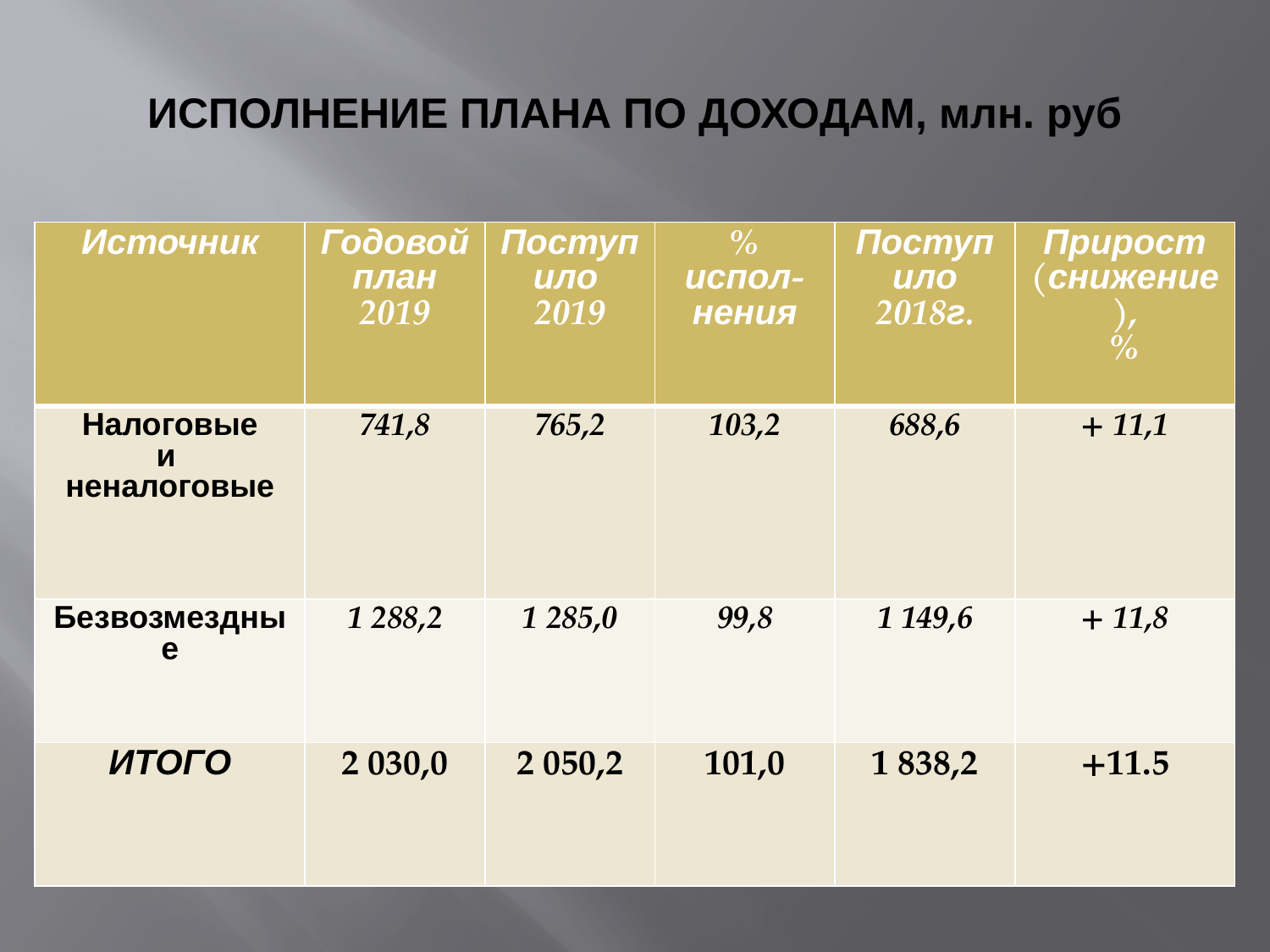

# ИСПОЛНЕНИЕ ПЛАНА ПО ДОХОДАМ, млн. руб
| Источник | Годовой план 2019 | Поступило 2019 | % испол- нения | Поступило 2018г. | Прирост (снижение), % |
| --- | --- | --- | --- | --- | --- |
| Налоговые и неналоговые | 741,8 | 765,2 | 103,2 | 688,6 | + 11,1 |
| Безвозмездные | 1 288,2 | 1 285,0 | 99,8 | 1 149,6 | + 11,8 |
| ИТОГО | 2 030,0 | 2 050,2 | 101,0 | 1 838,2 | +11.5 |